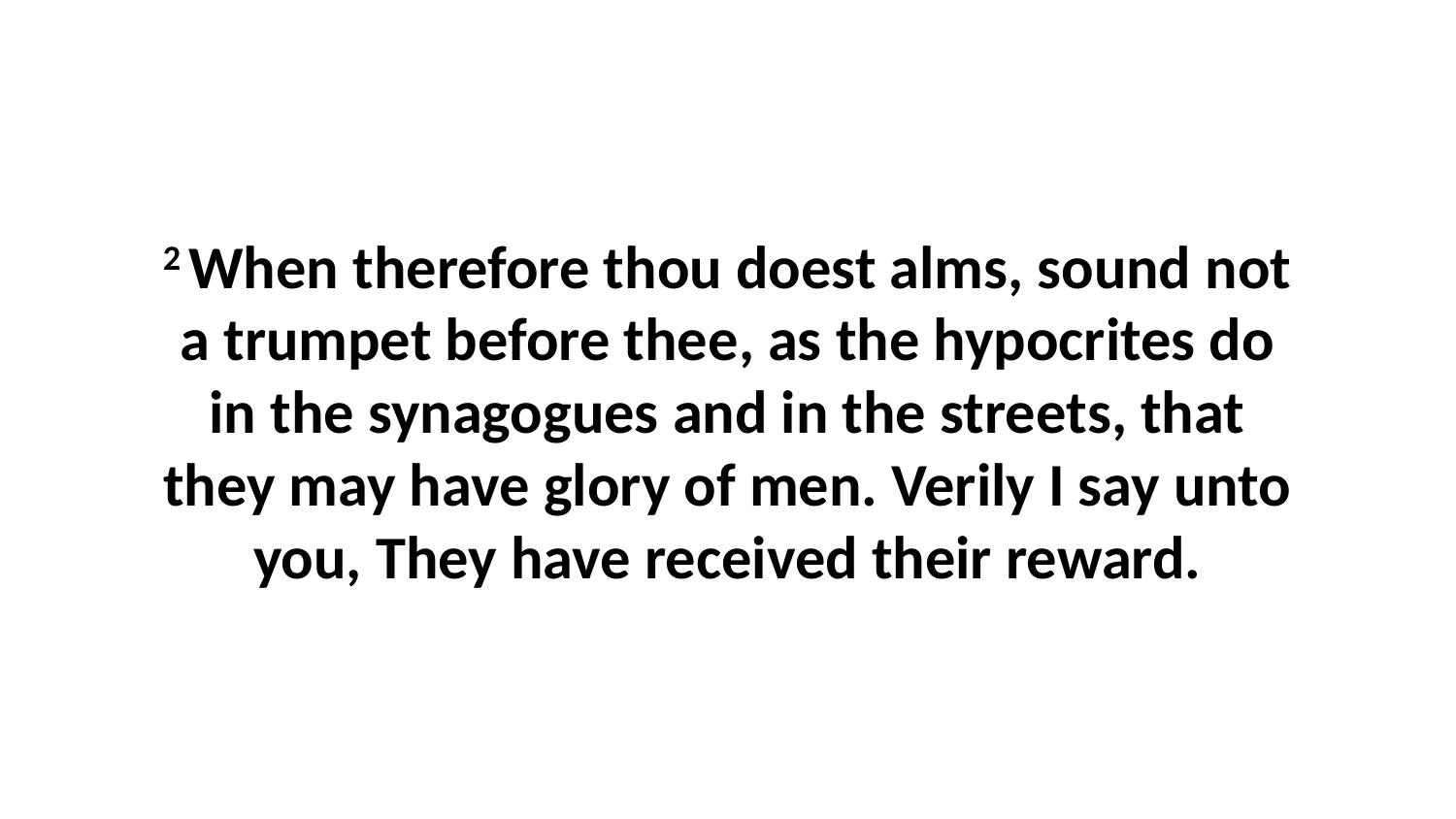

2 When therefore thou doest alms, sound not a trumpet before thee, as the hypocrites do in the synagogues and in the streets, that they may have glory of men. Verily I say unto you, They have received their reward.